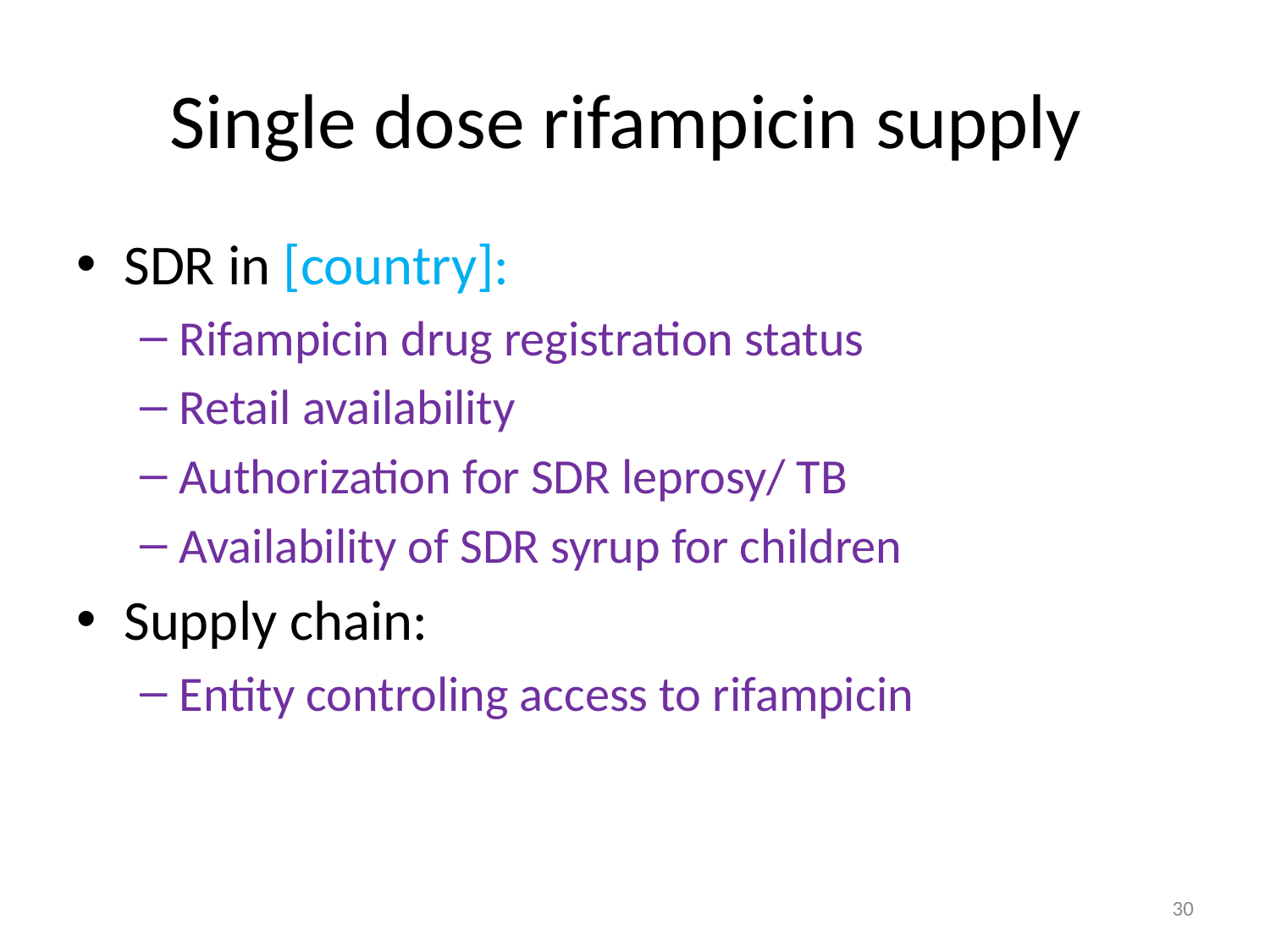

# Single dose rifampicin supply
SDR in [country]:
Rifampicin drug registration status
Retail availability
Authorization for SDR leprosy/ TB
Availability of SDR syrup for children
Supply chain:
Entity controling access to rifampicin
30